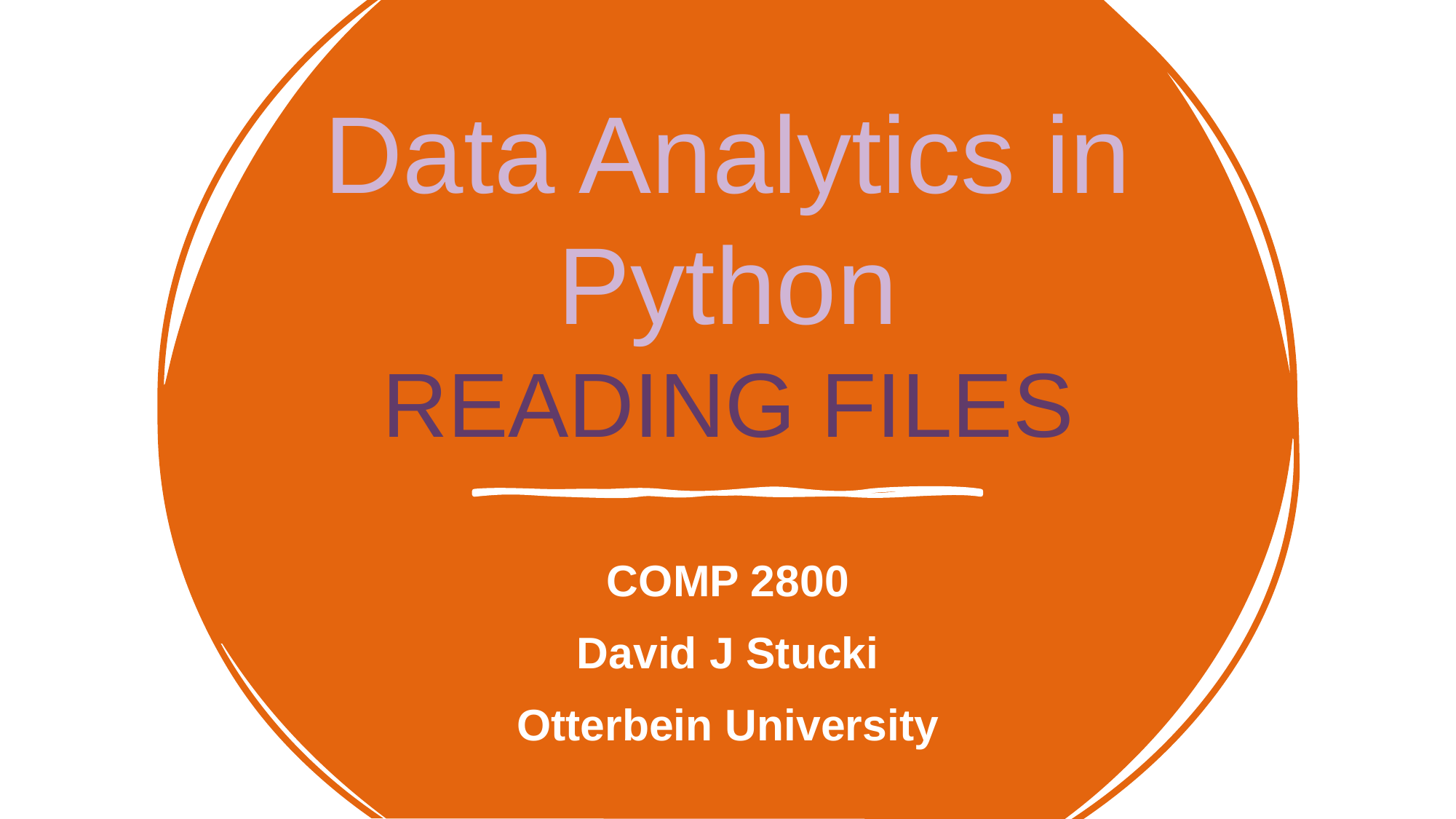

# Data Analytics in Python READING FILES
COMP 2800
David J Stucki
Otterbein University